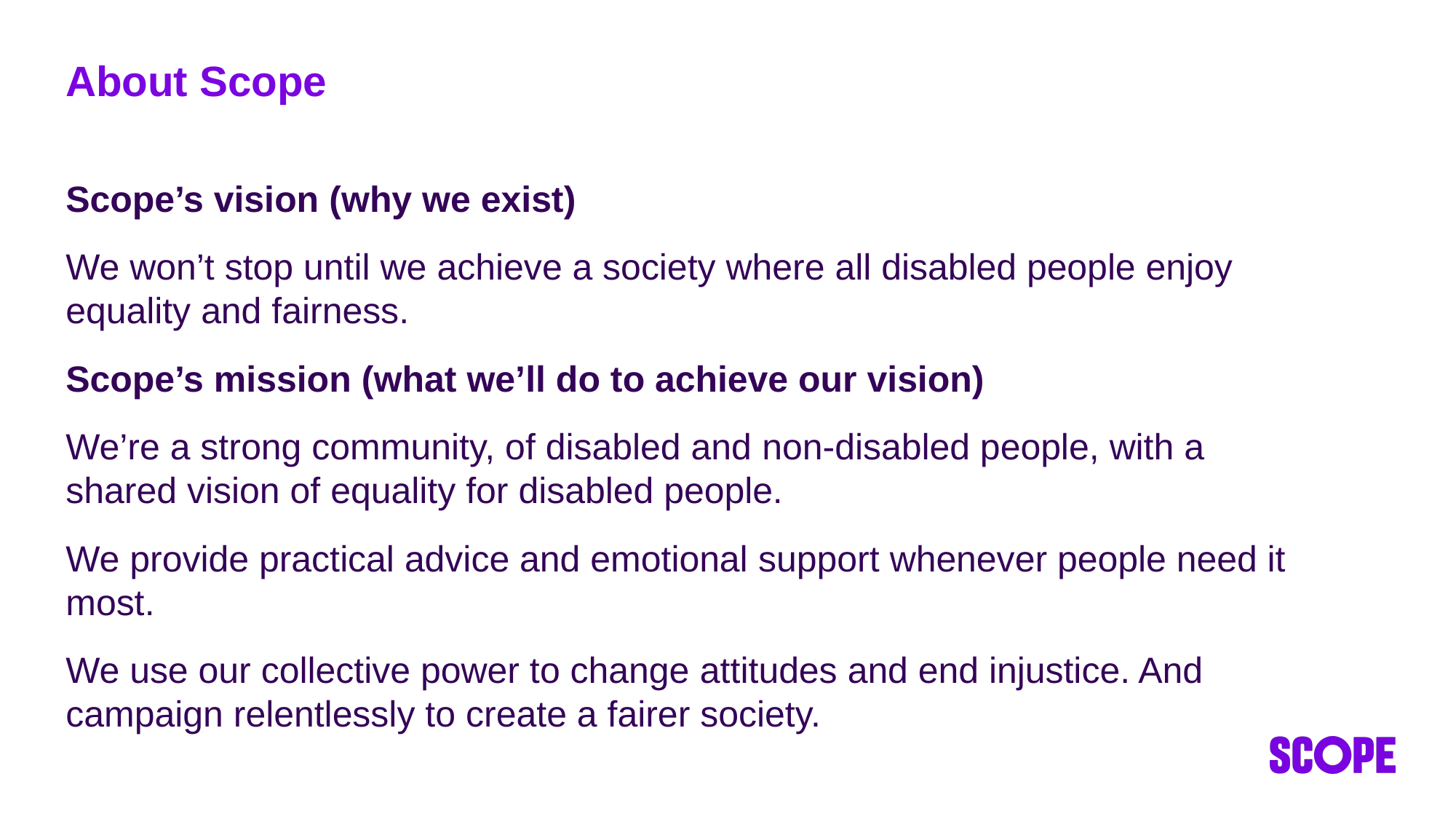

# About Scope
Scope’s vision ​(why we exist)​
We won’t stop until we ​achieve a society where all disabled people enjoy equality and fairness.​
Scope’s mission ​(what we’ll do to achieve our vision)​
We’re a strong community, of disabled and ​non-disabled people, with a shared vision of ​equality for disabled people.​
We provide practical advice and emotional ​support whenever people need it most.​
We use our collective power to change ​attitudes and end injustice. And campaign​ relentlessly to create a fairer society.​